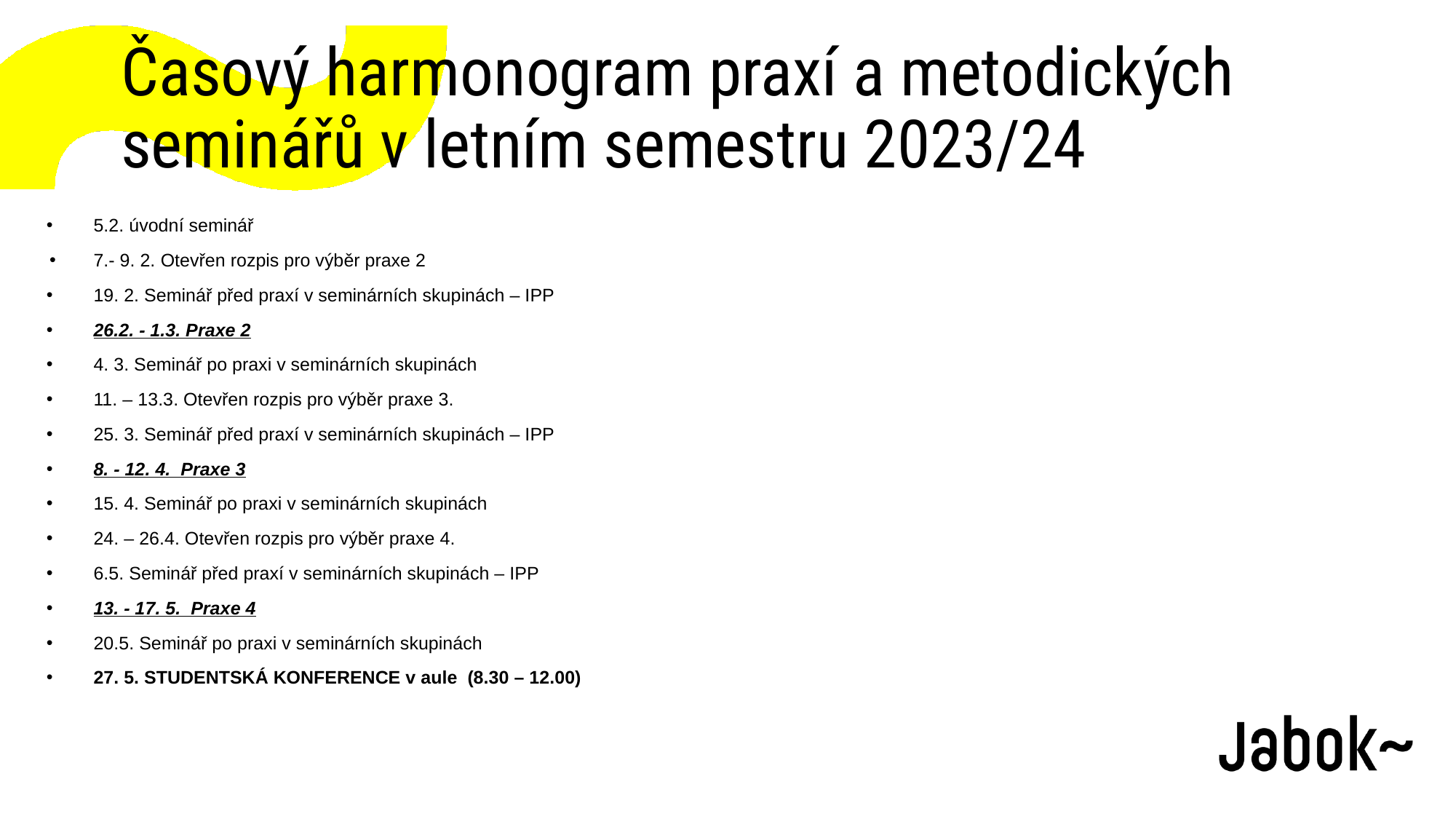

Časový harmonogram praxí a metodických seminářů v letním semestru 2023/24
5.2. úvodní seminář
7.- 9. 2. Otevřen rozpis pro výběr praxe 2
19. 2. Seminář před praxí v seminárních skupinách – IPP
26.2. - 1.3. Praxe 2
4. 3. Seminář po praxi v seminárních skupinách
11. – 13.3. Otevřen rozpis pro výběr praxe 3.
25. 3. Seminář před praxí v seminárních skupinách – IPP
8. - 12. 4.  Praxe 3
15. 4. Seminář po praxi v seminárních skupinách
24. – 26.4. Otevřen rozpis pro výběr praxe 4.
6.5. Seminář před praxí v seminárních skupinách – IPP
13. - 17. 5.  Praxe 4
20.5. Seminář po praxi v seminárních skupinách
27. 5. STUDENTSKÁ KONFERENCE v aule  (8.30 – 12.00)